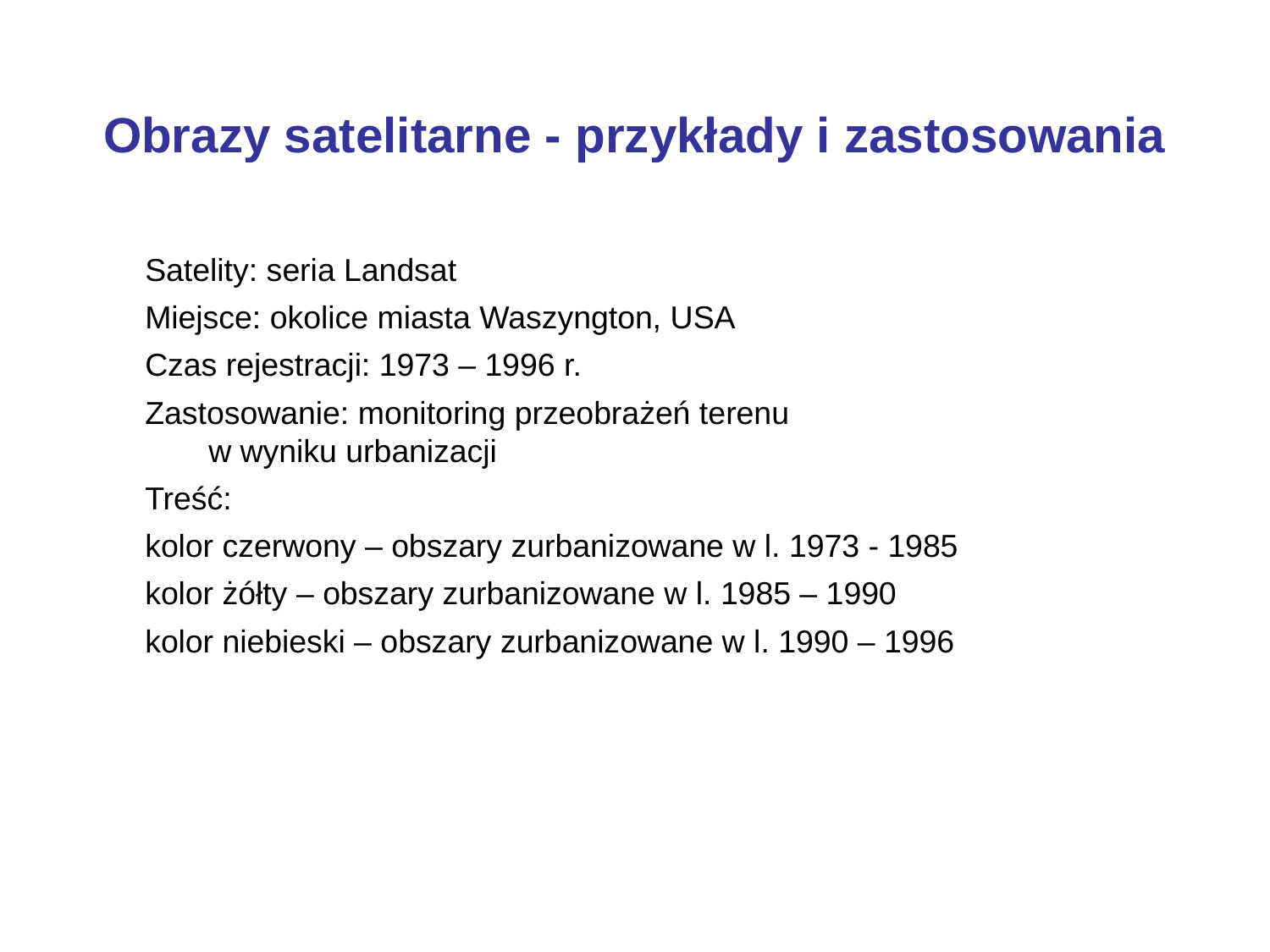

Obrazy satelitarne - przykłady i zastosowania
Satelity: seria Landsat
Miejsce: okolice miasta Waszyngton, USA
Czas rejestracji: 1973 – 1996 r.
Zastosowanie: monitoring przeobrażeń terenu
w wyniku urbanizacji
Treść:
kolor czerwony – obszary zurbanizowane w l. 1973 - 1985
kolor żółty – obszary zurbanizowane w l. 1985 – 1990
kolor niebieski – obszary zurbanizowane w l. 1990 – 1996